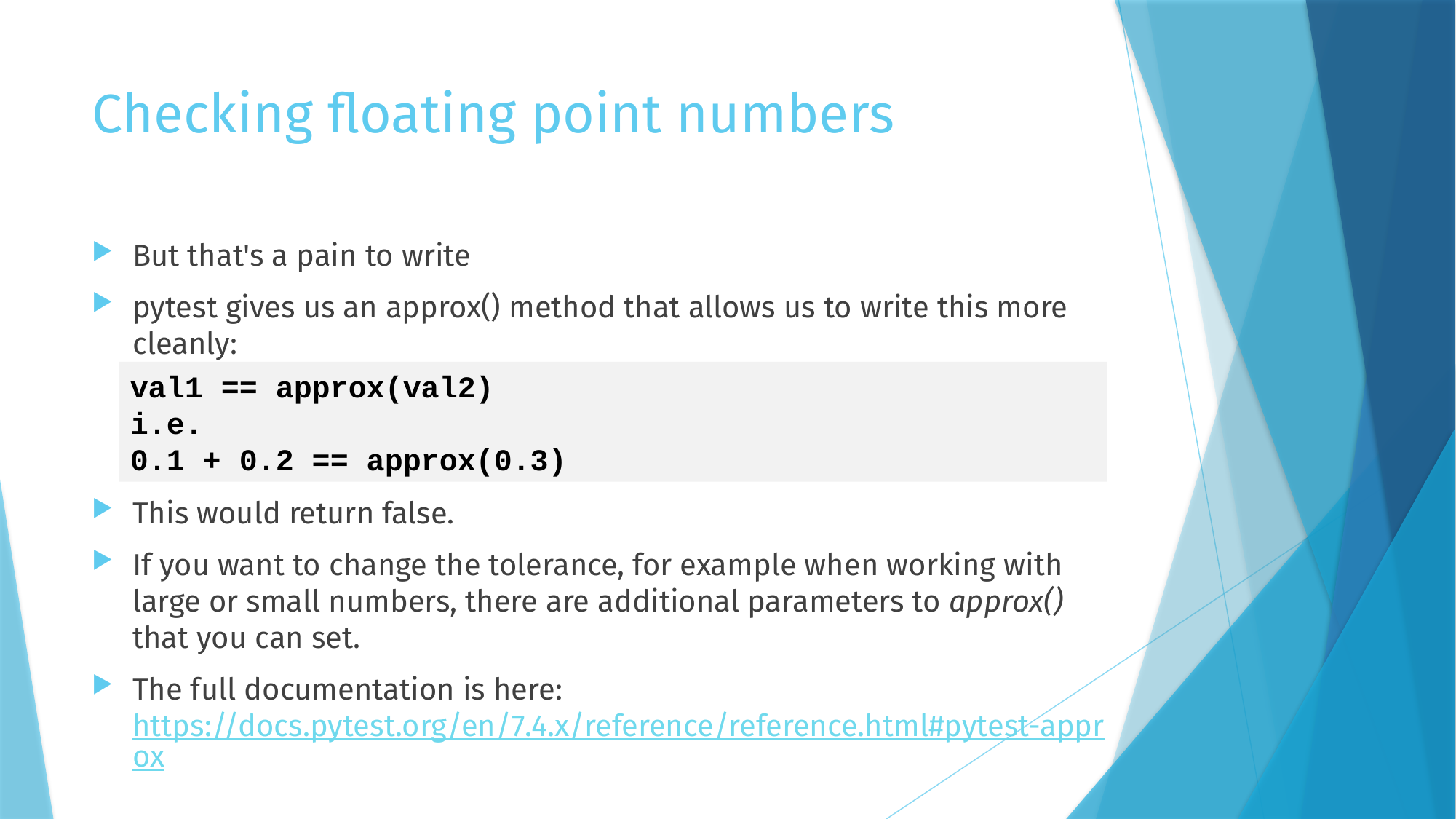

# Checking floating point numbers
But that's a pain to write
pytest gives us an approx() method that allows us to write this more cleanly:

This would return false.
If you want to change the tolerance, for example when working with large or small numbers, there are additional parameters to approx() that you can set.
The full documentation is here: https://docs.pytest.org/en/7.4.x/reference/reference.html#pytest-approx

val1 == approx(val2)
i.e.
0.1 + 0.2 == approx(0.3)